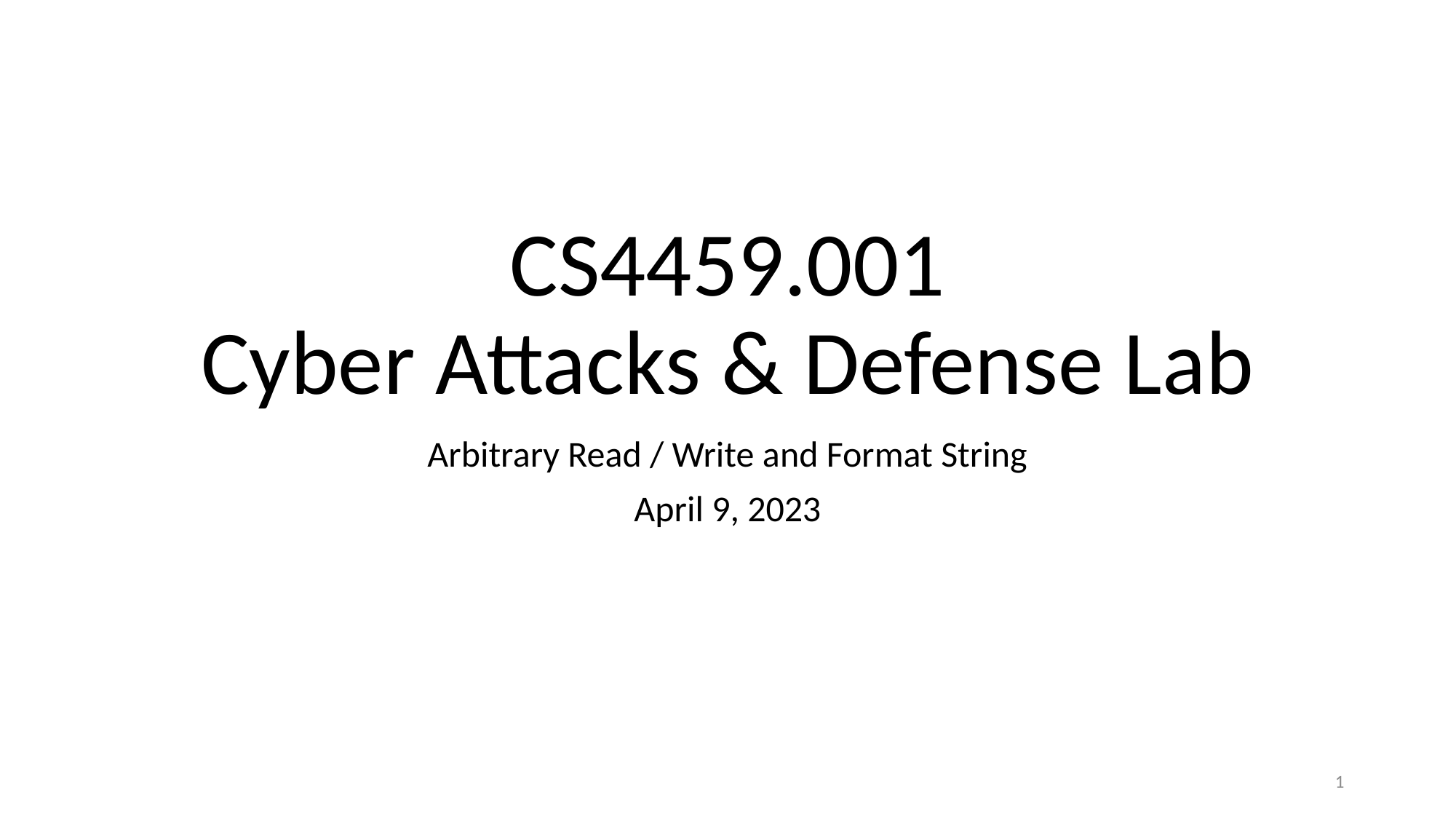

# CS4459.001 Cyber Attacks & Defense Lab
Arbitrary Read / Write and Format String
April 9, 2023
1